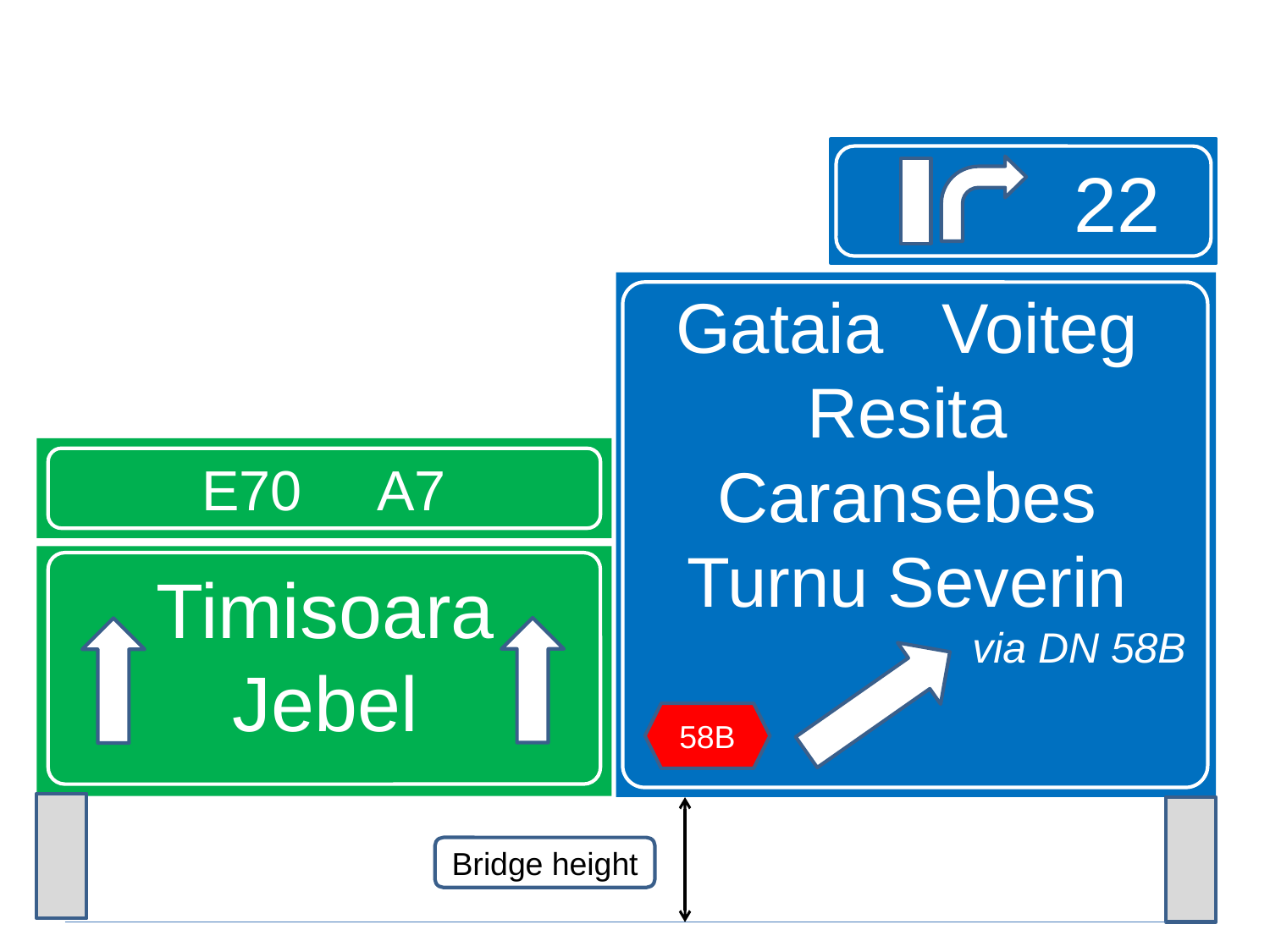

22

Gataia   Voiteg
Resita
Caransebes
Turnu Severin
via DN 58B

E70     A7

Timisoara
Jebel

58B

Bridge height